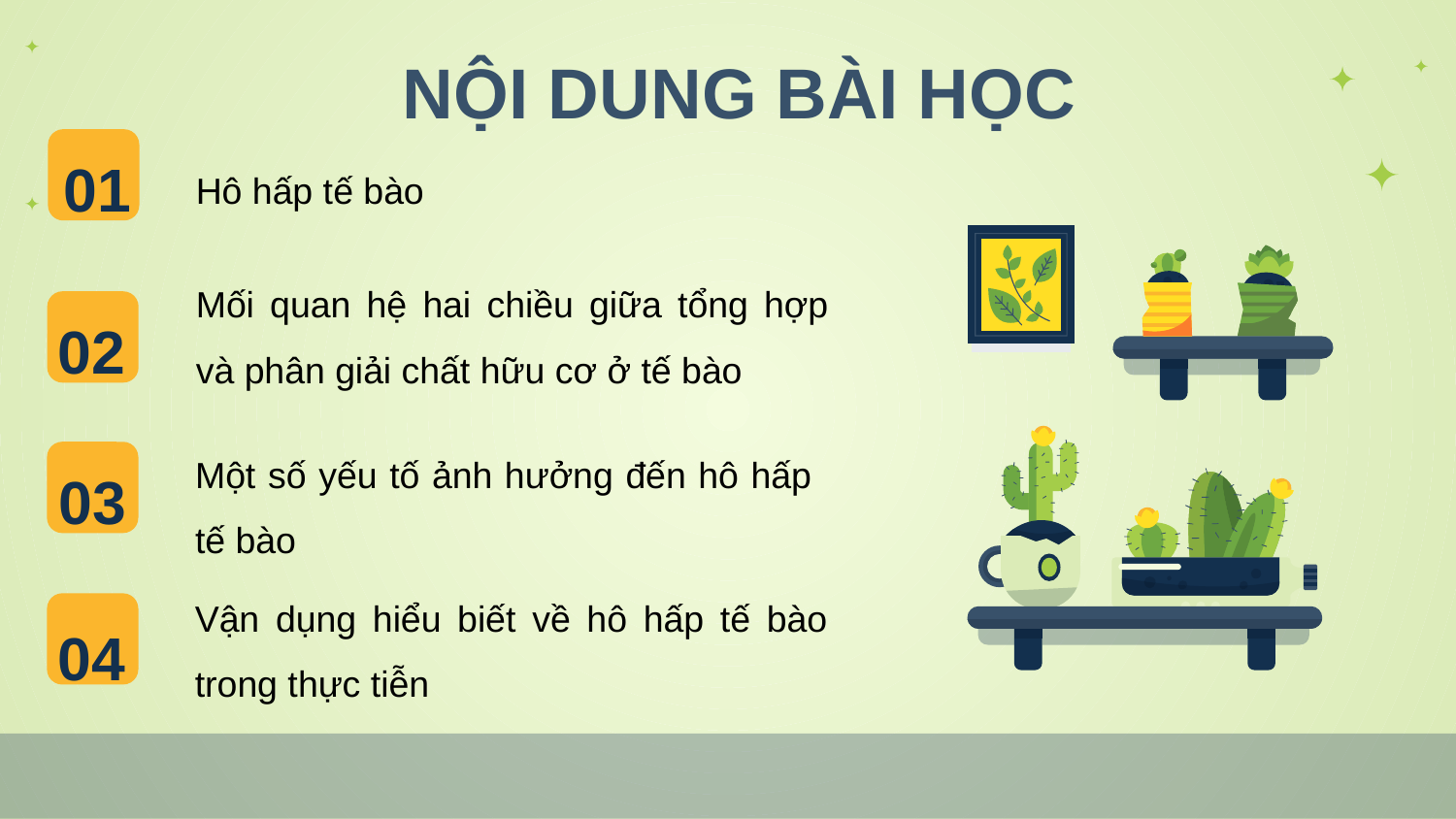

# NỘI DUNG BÀI HỌC

Hô hấp tế bào
01

Mối quan hệ hai chiều giữa tổng hợp và phân giải chất hữu cơ ở tế bào

02

Một số yếu tố ảnh hưởng đến hô hấp tế bào

03
Vận dụng hiểu biết về hô hấp tế bào trong thực tiễn

04